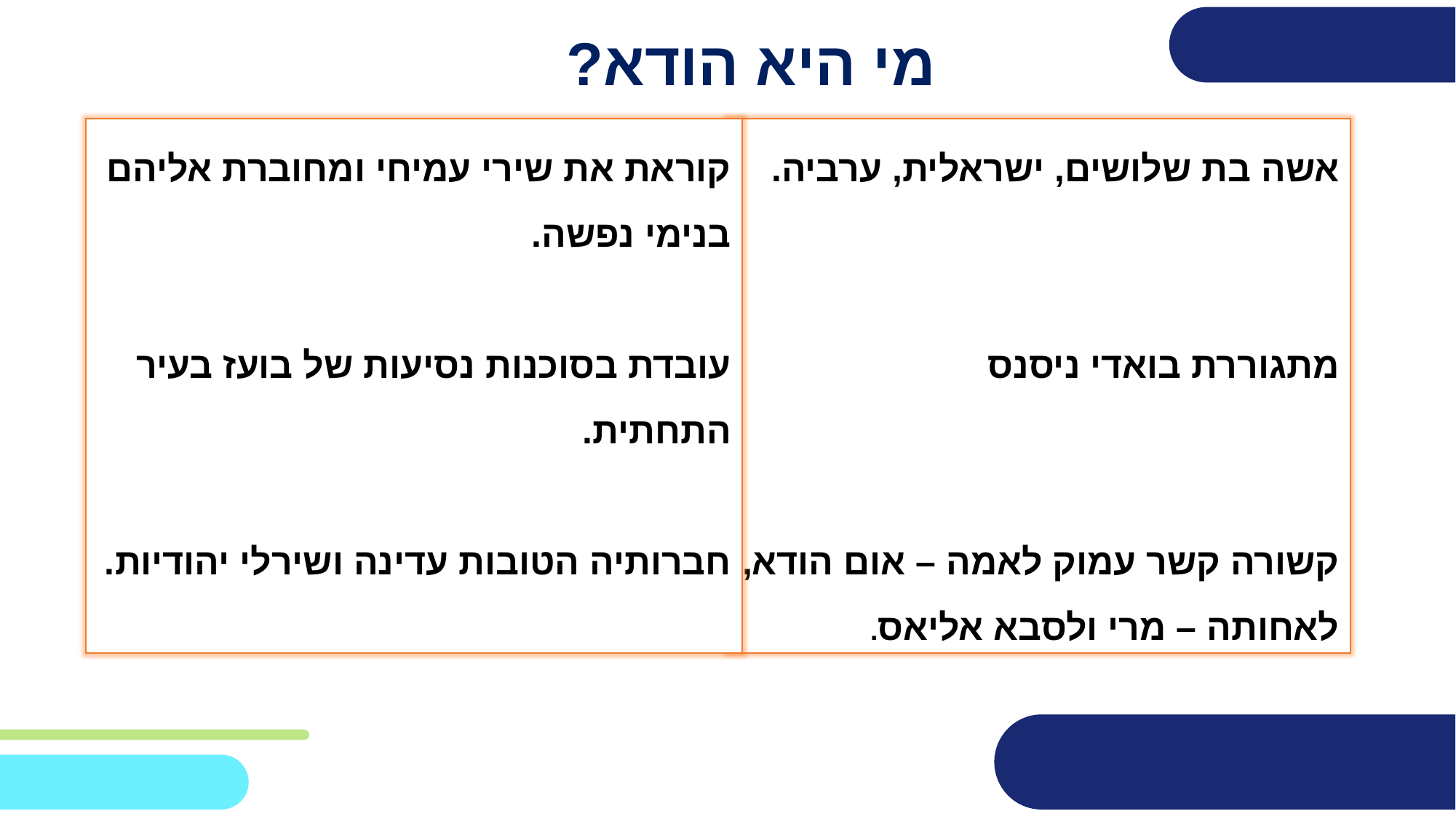

# מי היא הודא?

קוראת את שירי עמיחי ומחוברת אליהם בנימי נפשה.

עובדת בסוכנות נסיעות של בועז בעיר התחתית.

חברותיה הטובות עדינה ושירלי יהודיות.

אשה בת שלושים, ישראלית, ערביה.

מתגוררת בואדי ניסנס

קשורה קשר עמוק לאמה – אום הודא, לאחותה – מרי ולסבא אליאס.